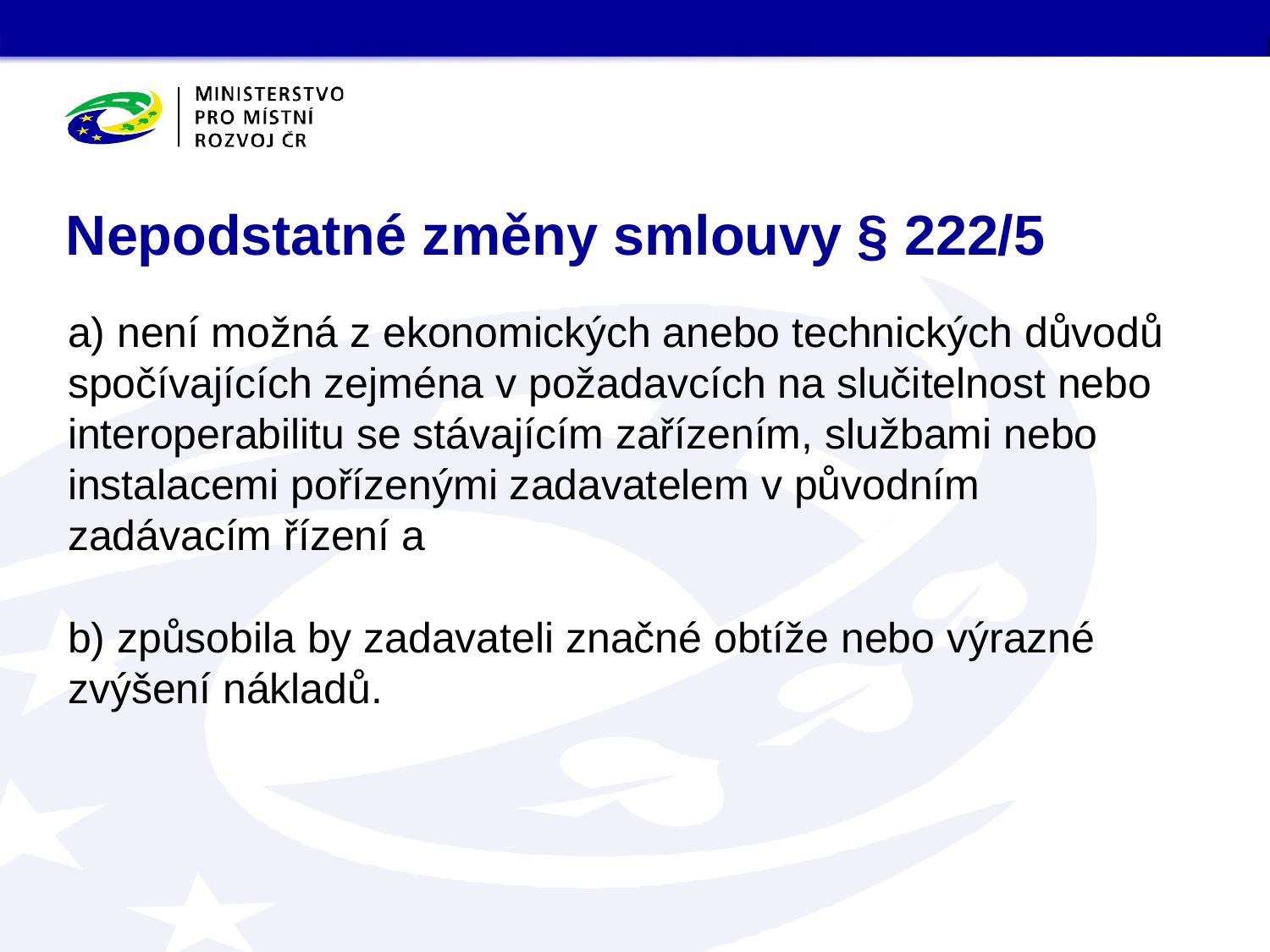

# Nepodstatné změny smlouvy § 222/5

a) není možná z ekonomických anebo technických důvodů spočívajících zejména v požadavcích na slučitelnost nebo interoperabilitu se stávajícím zařízením, službami nebo instalacemi pořízenými zadavatelem v původním zadávacím řízení a

b) způsobila by zadavateli značné obtíže nebo výrazné zvýšení nákladů.